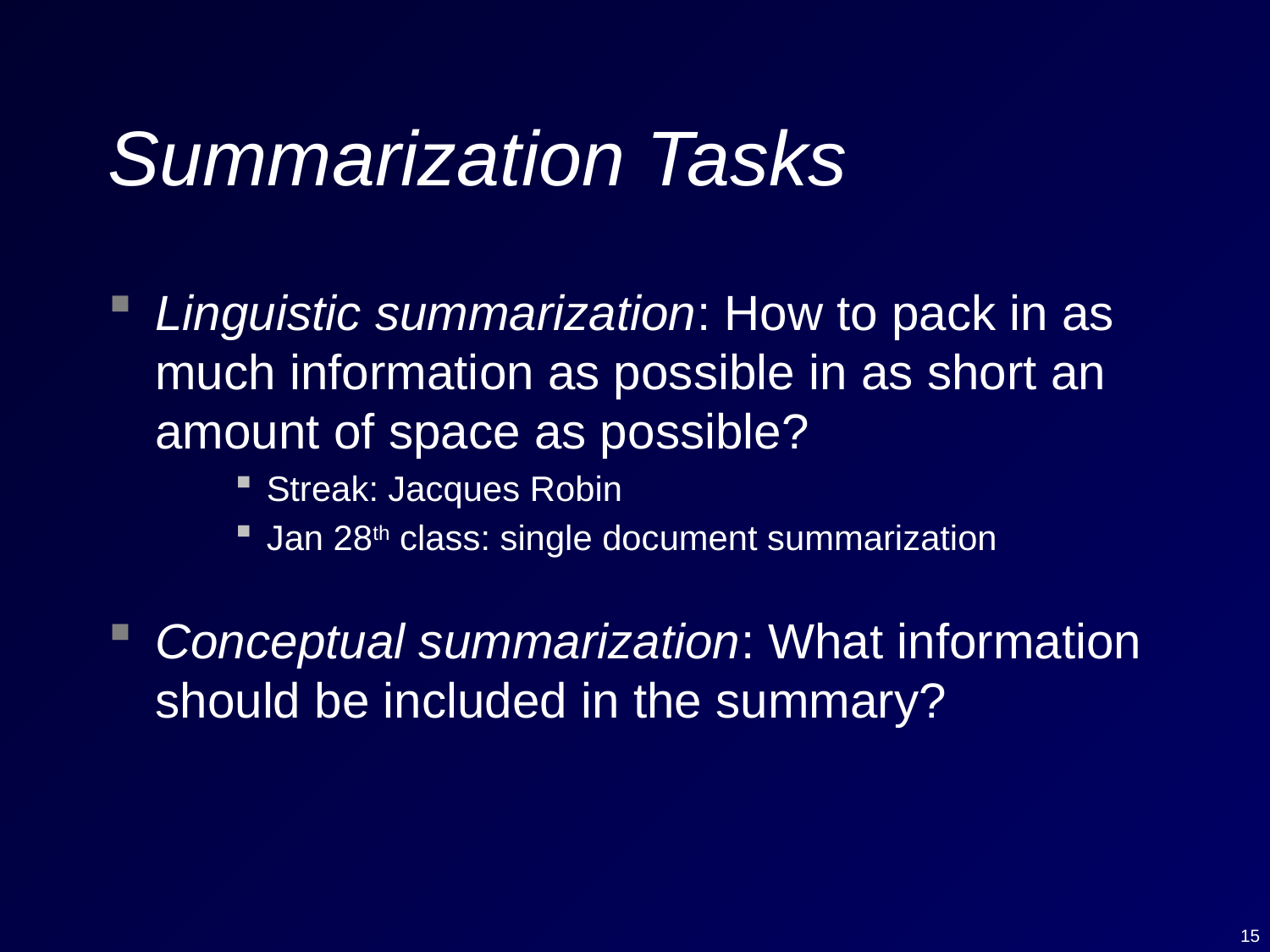

# Summarization Tasks
Linguistic summarization: How to pack in as much information as possible in as short an amount of space as possible?
Streak: Jacques Robin
Jan 28th class: single document summarization
Conceptual summarization: What information should be included in the summary?